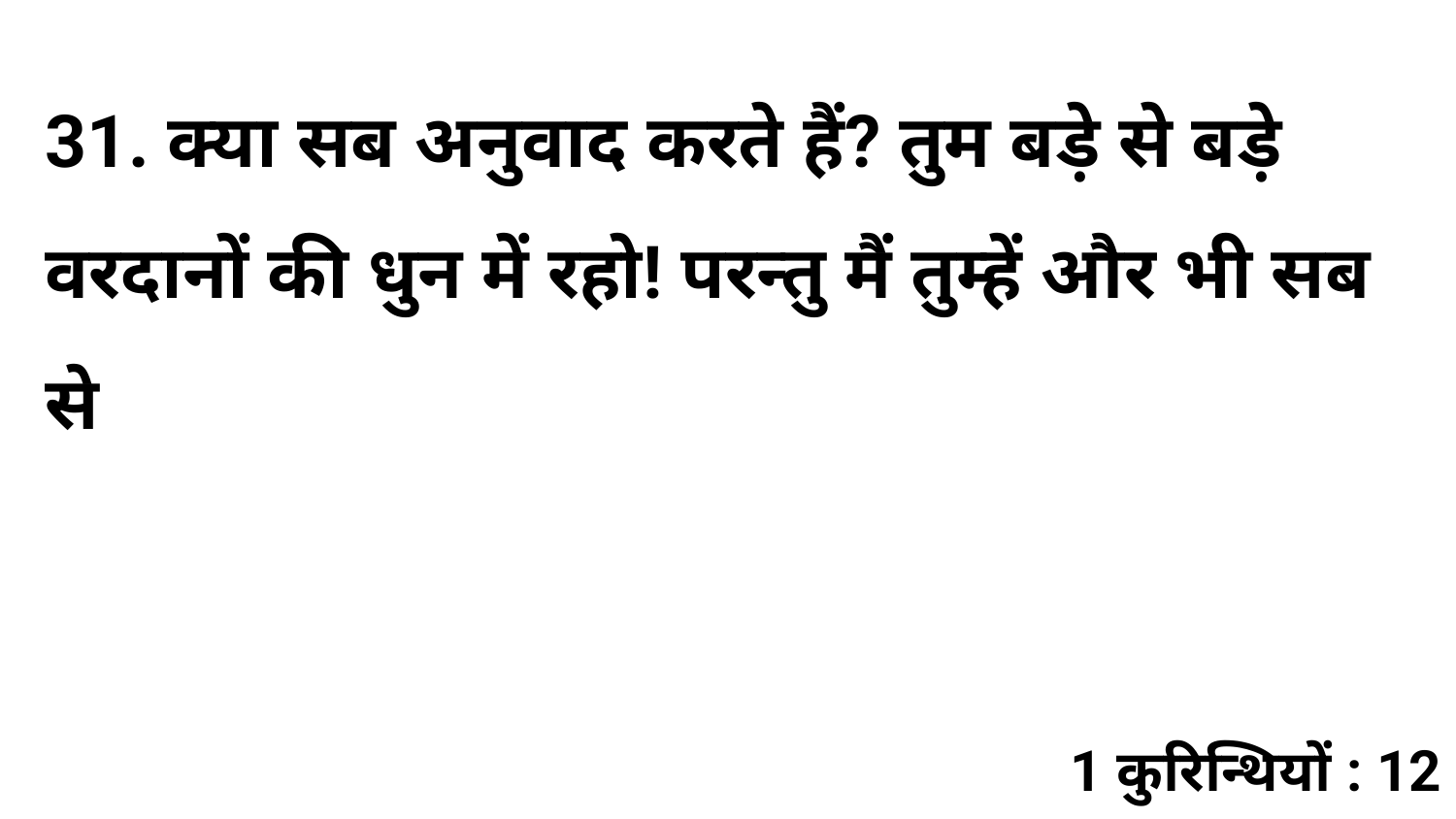

31. क्या सब अनुवाद करते हैं? तुम बड़े से बड़े वरदानों की धुन में रहो! परन्तु मैं तुम्हें और भी सब से
1 कुरिन्थियों : 12